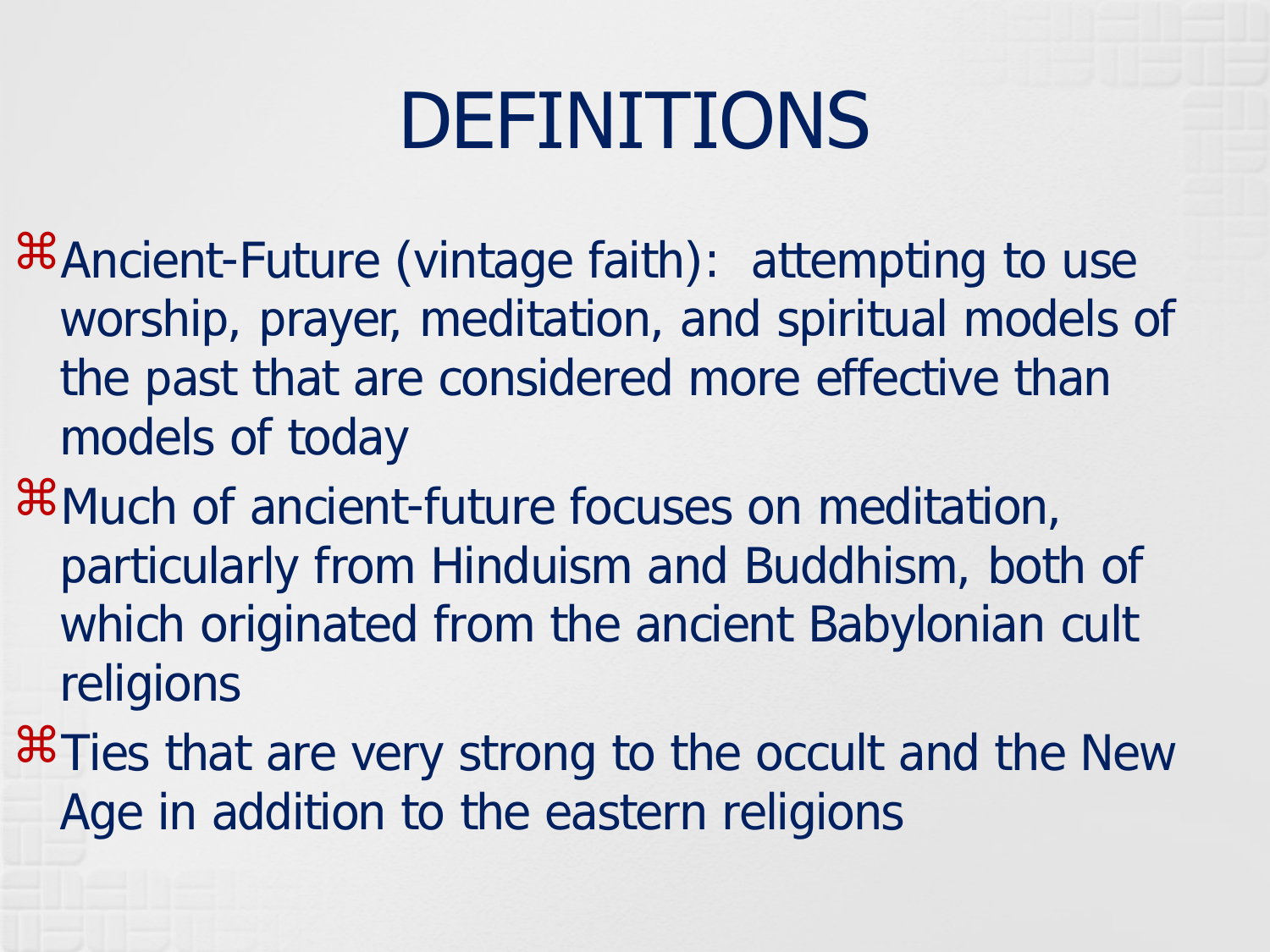

# DEFINITIONS
Ancient-Future (vintage faith):  attempting to use worship, prayer, meditation, and spiritual models of the past that are considered more effective than  models of today
Much of ancient-future focuses on meditation, particularly from Hinduism and Buddhism, both of which originated from the ancient Babylonian cult religions
Ties that are very strong to the occult and the New Age in addition to the eastern religions